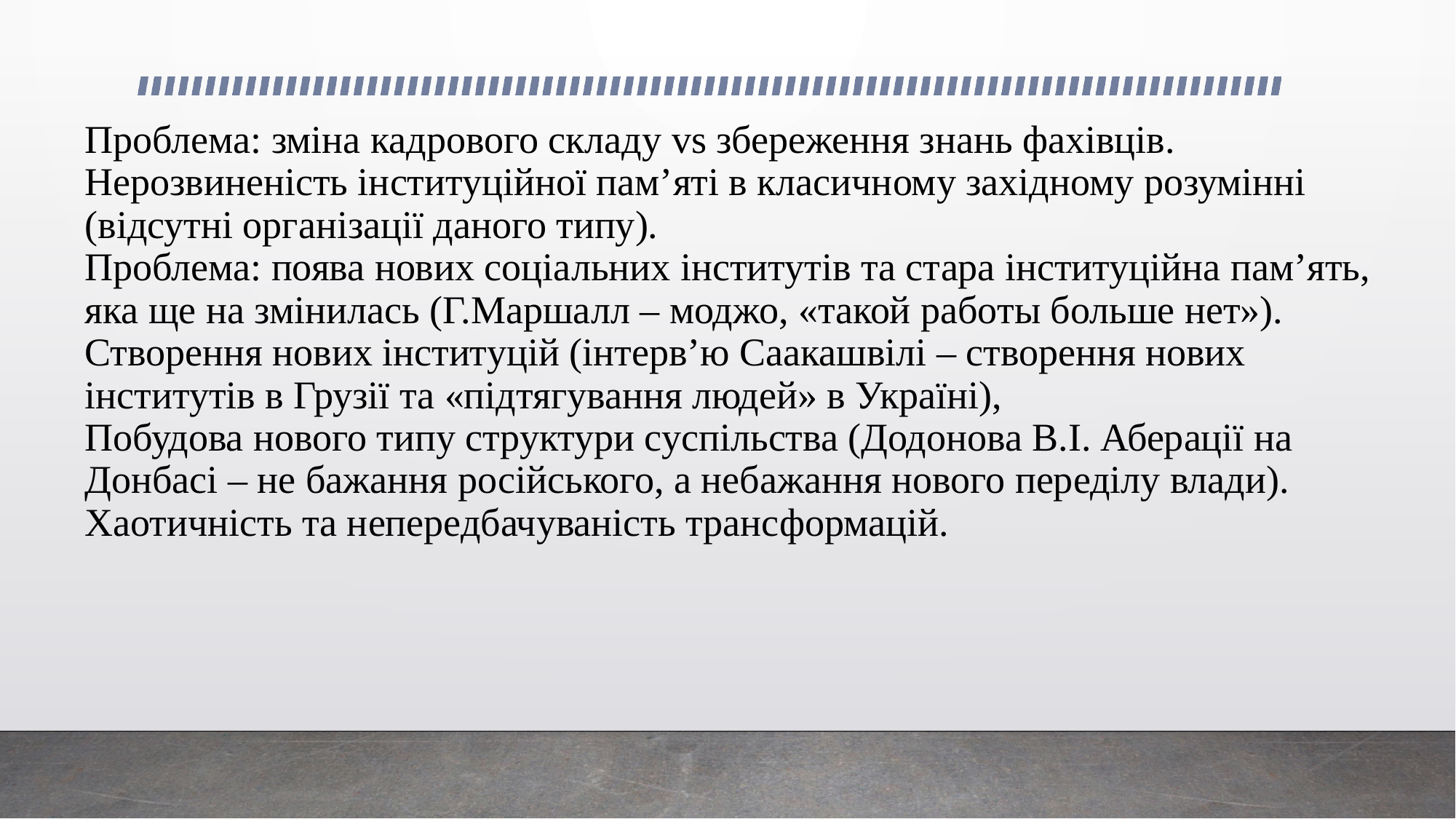

# Проблема: зміна кадрового складу vs збереження знань фахівців. Нерозвиненість інституційної пам’яті в класичному західному розумінні (відсутні організації даного типу). Проблема: поява нових соціальних інститутів та стара інституційна пам’ять, яка ще на змінилась (Г.Маршалл – моджо, «такой работы больше нет»). Створення нових інституцій (інтерв’ю Саакашвілі – створення нових інститутів в Грузії та «підтягування людей» в Україні), Побудова нового типу структури суспільства (Додонова В.І. Аберації на Донбасі – не бажання російського, а небажання нового переділу влади). Хаотичність та непередбачуваність трансформацій.